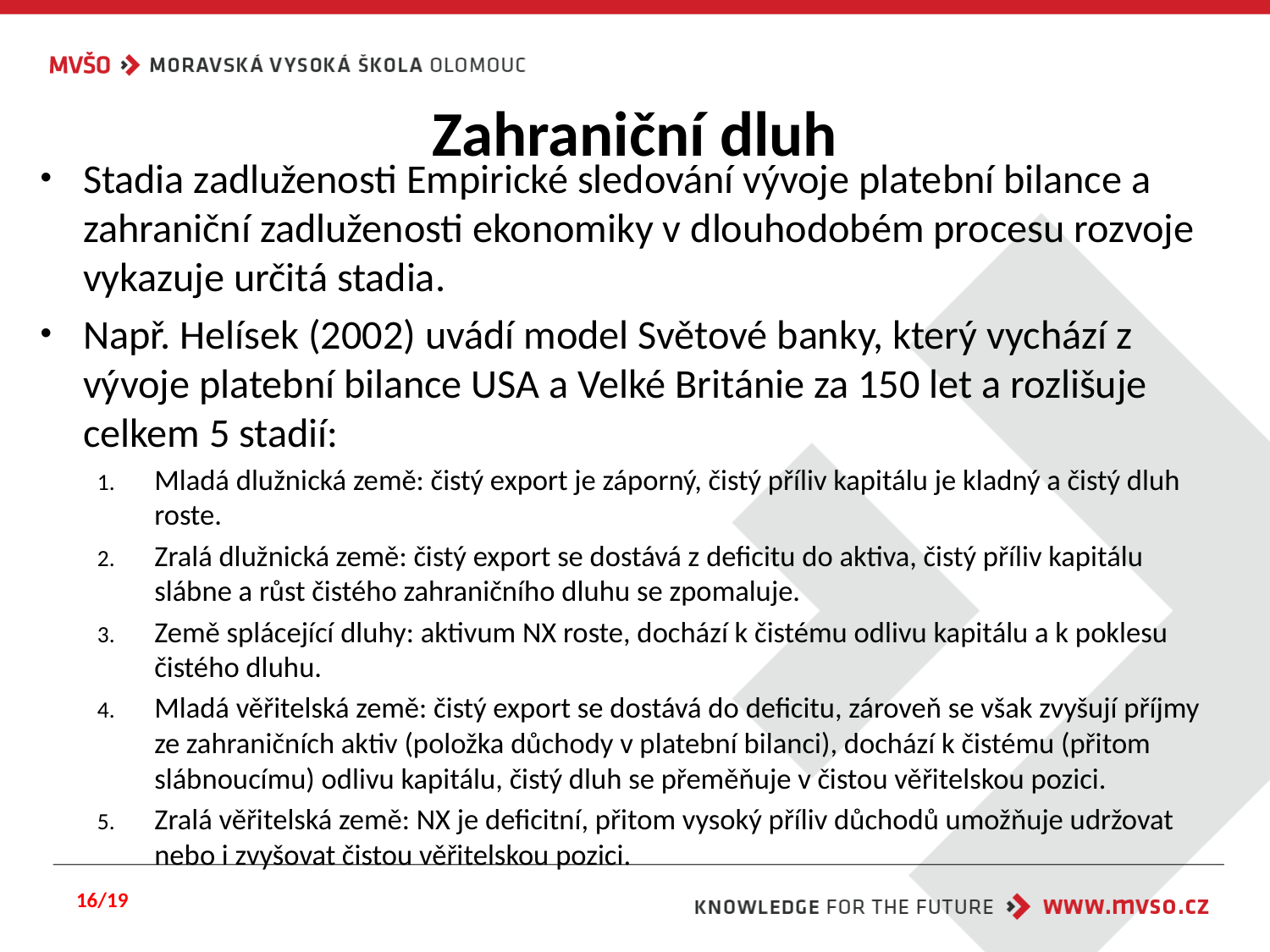

# Zahraniční dluh
Stadia zadluženosti Empirické sledování vývoje platební bilance a zahraniční zadluženosti ekonomiky v dlouhodobém procesu rozvoje vykazuje určitá stadia.
Např. Helísek (2002) uvádí model Světové banky, který vychází z vývoje platební bilance USA a Velké Británie za 150 let a rozlišuje celkem 5 stadií:
Mladá dlužnická země: čistý export je záporný, čistý příliv kapitálu je kladný a čistý dluh roste.
Zralá dlužnická země: čistý export se dostává z deficitu do aktiva, čistý příliv kapitálu slábne a růst čistého zahraničního dluhu se zpomaluje.
Země splácející dluhy: aktivum NX roste, dochází k čistému odlivu kapitálu a k poklesu čistého dluhu.
Mladá věřitelská země: čistý export se dostává do deficitu, zároveň se však zvyšují příjmy ze zahraničních aktiv (položka důchody v platební bilanci), dochází k čistému (přitom slábnoucímu) odlivu kapitálu, čistý dluh se přeměňuje v čistou věřitelskou pozici.
Zralá věřitelská země: NX je deficitní, přitom vysoký příliv důchodů umožňuje udržovat nebo i zvyšovat čistou věřitelskou pozici.
16/19